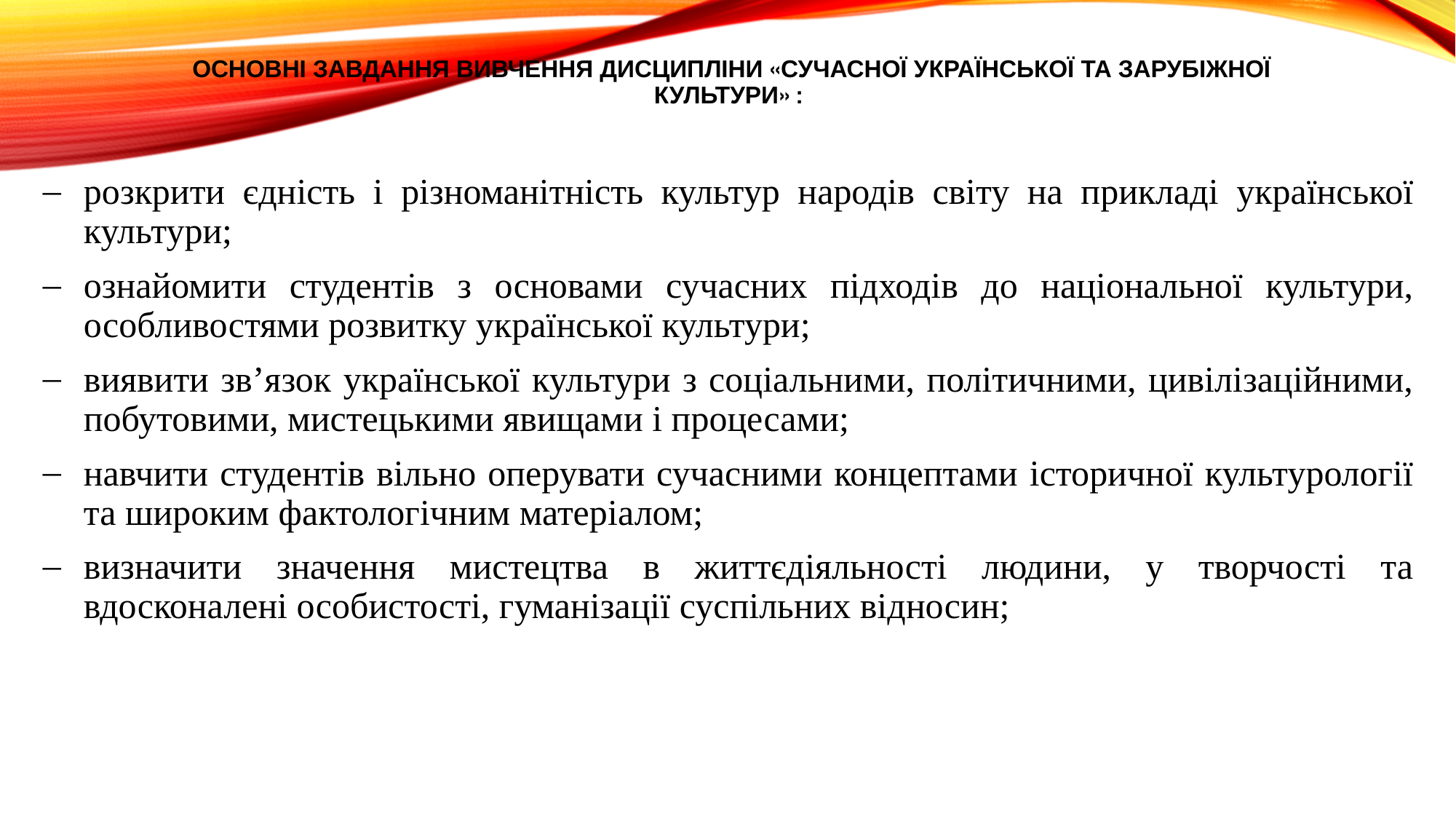

# Основні завдання вивчення дисципліни «Сучасної української та зарубіжної культури» :

розкрити єдність і різноманітність культур народів світу на прикладі української культури;
ознайомити студентів з основами сучасних підходів до національної культури, особливостями розвитку української культури;
виявити зв’язок української культури з соціальними, політичними, цивілізаційними, побутовими, мистецькими явищами і процесами;
навчити студентів вільно оперувати сучасними концептами історичної культурології та широким фактологічним матеріалом;
визначити значення мистецтва в життєдіяльності людини, у творчості та вдосконалені особистості, гуманізації суспільних відносин;